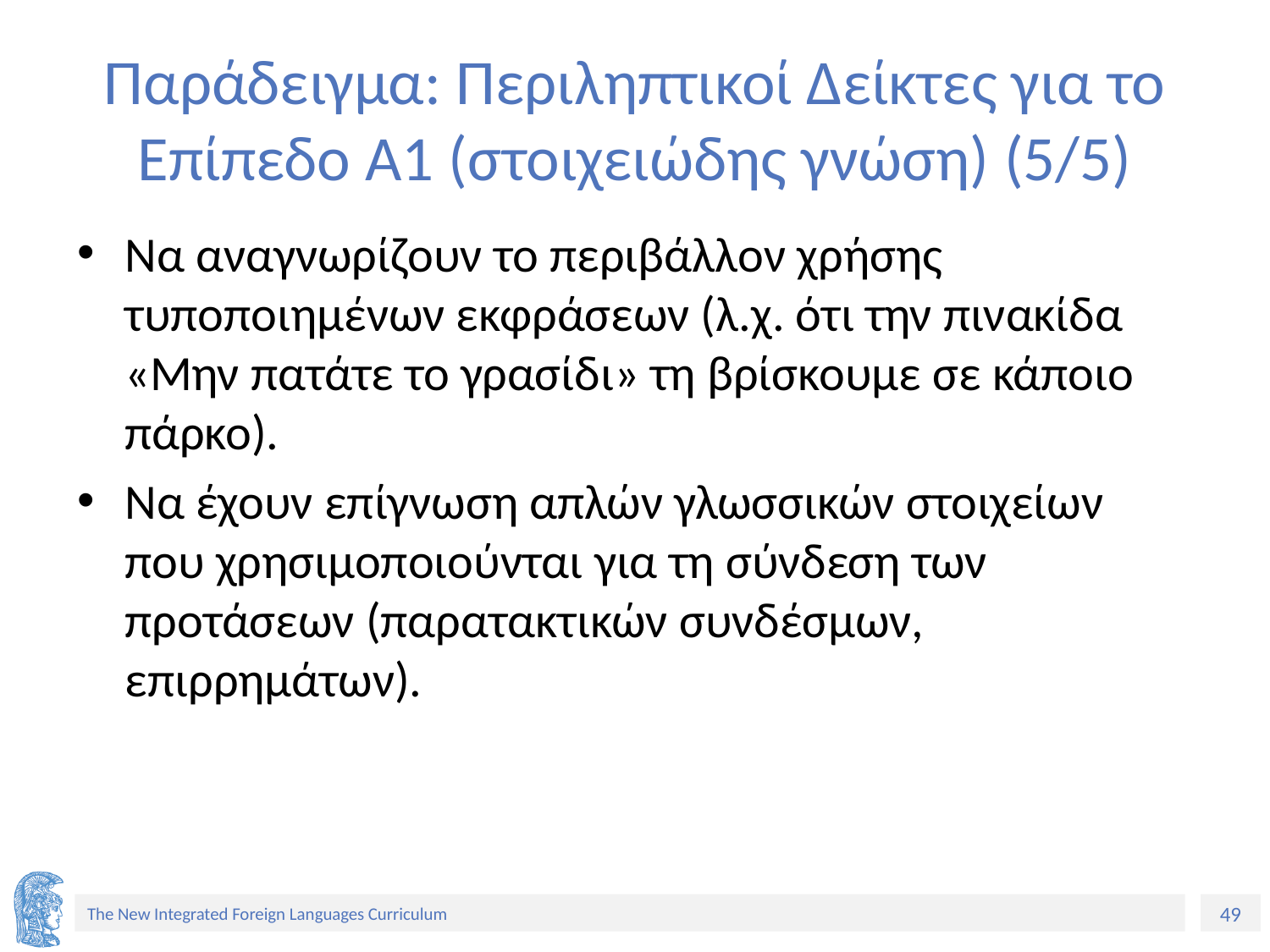

# Παράδειγμα: Περιληπτικοί Δείκτες για το Επίπεδο Α1 (στοιχειώδης γνώση) (5/5)
Να αναγνωρίζουν το περιβάλλον χρήσης τυποποιημένων εκφράσεων (λ.χ. ότι την πινακίδα «Μην πατάτε το γρασίδι» τη βρίσκουμε σε κάποιο πάρκο).
Να έχουν επίγνωση απλών γλωσσικών στοιχείων που χρησιμοποιούνται για τη σύνδεση των προτάσεων (παρατακτικών συνδέσμων, επιρρημάτων).